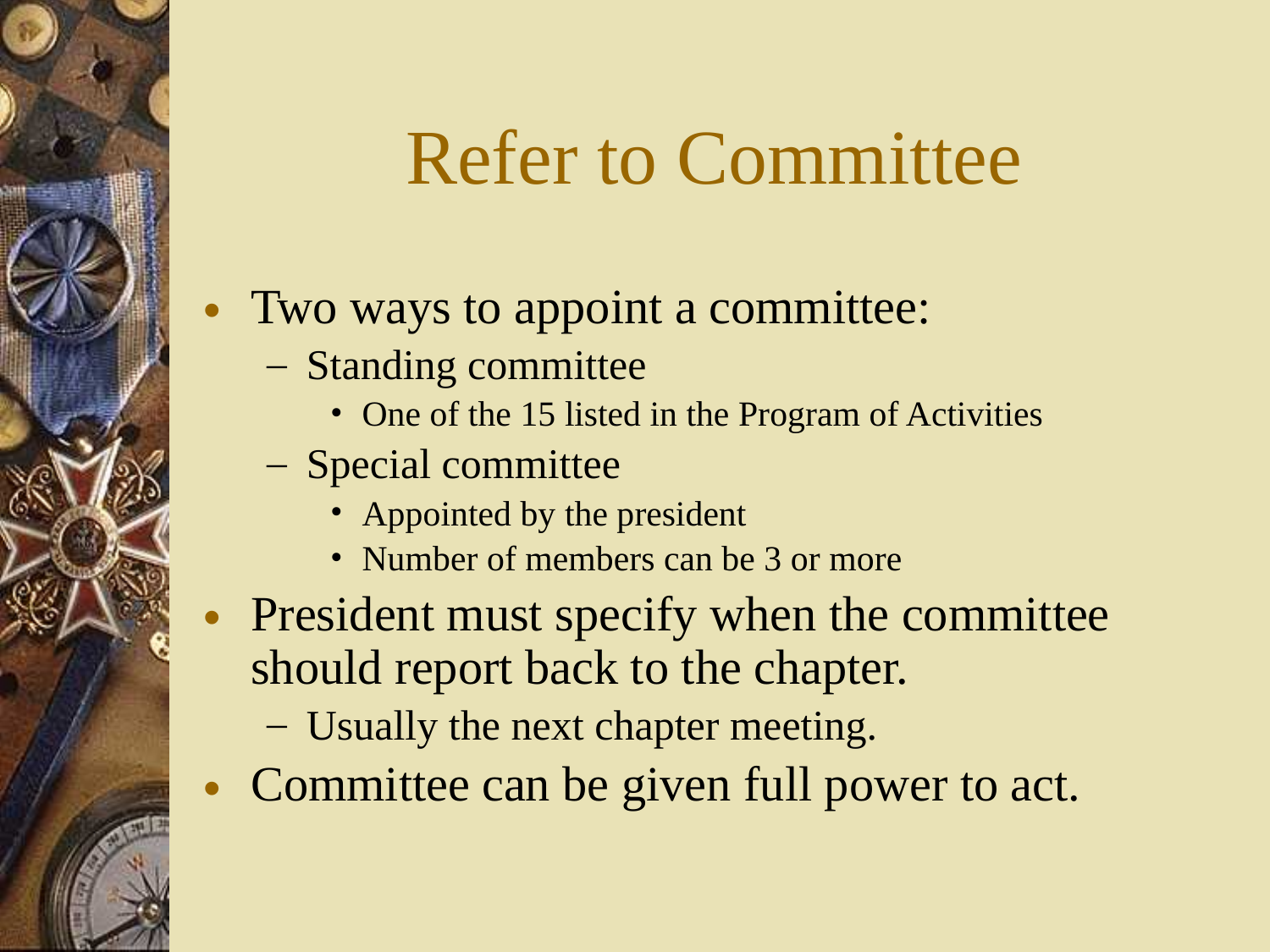

# Refer to Committee
Two ways to appoint a committee:
Standing committee
One of the 15 listed in the Program of Activities
Special committee
Appointed by the president
Number of members can be 3 or more
President must specify when the committee should report back to the chapter.
Usually the next chapter meeting.
Committee can be given full power to act.